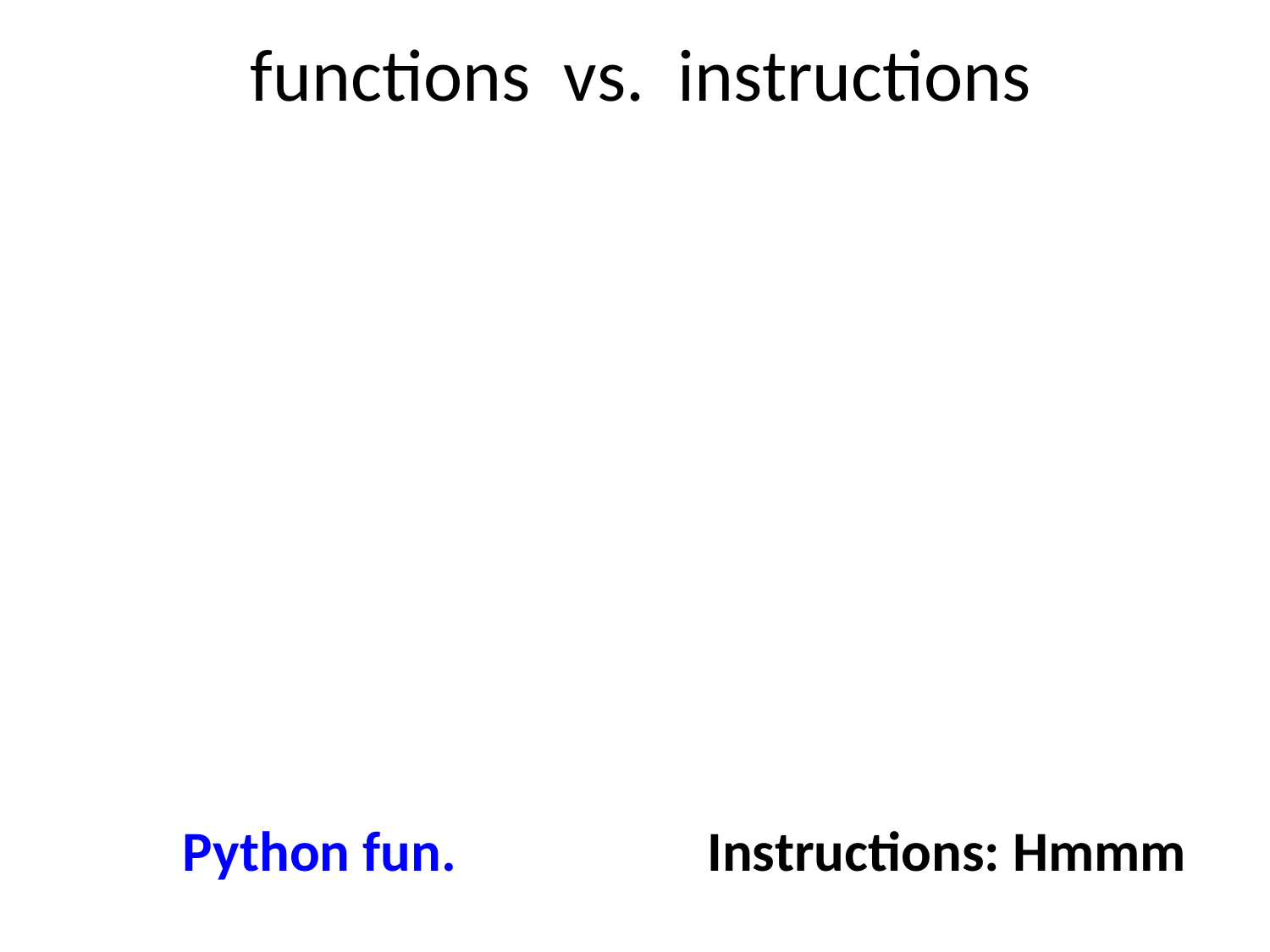

functions  vs.  instructions
Python fun.
Instructions: Hmmm